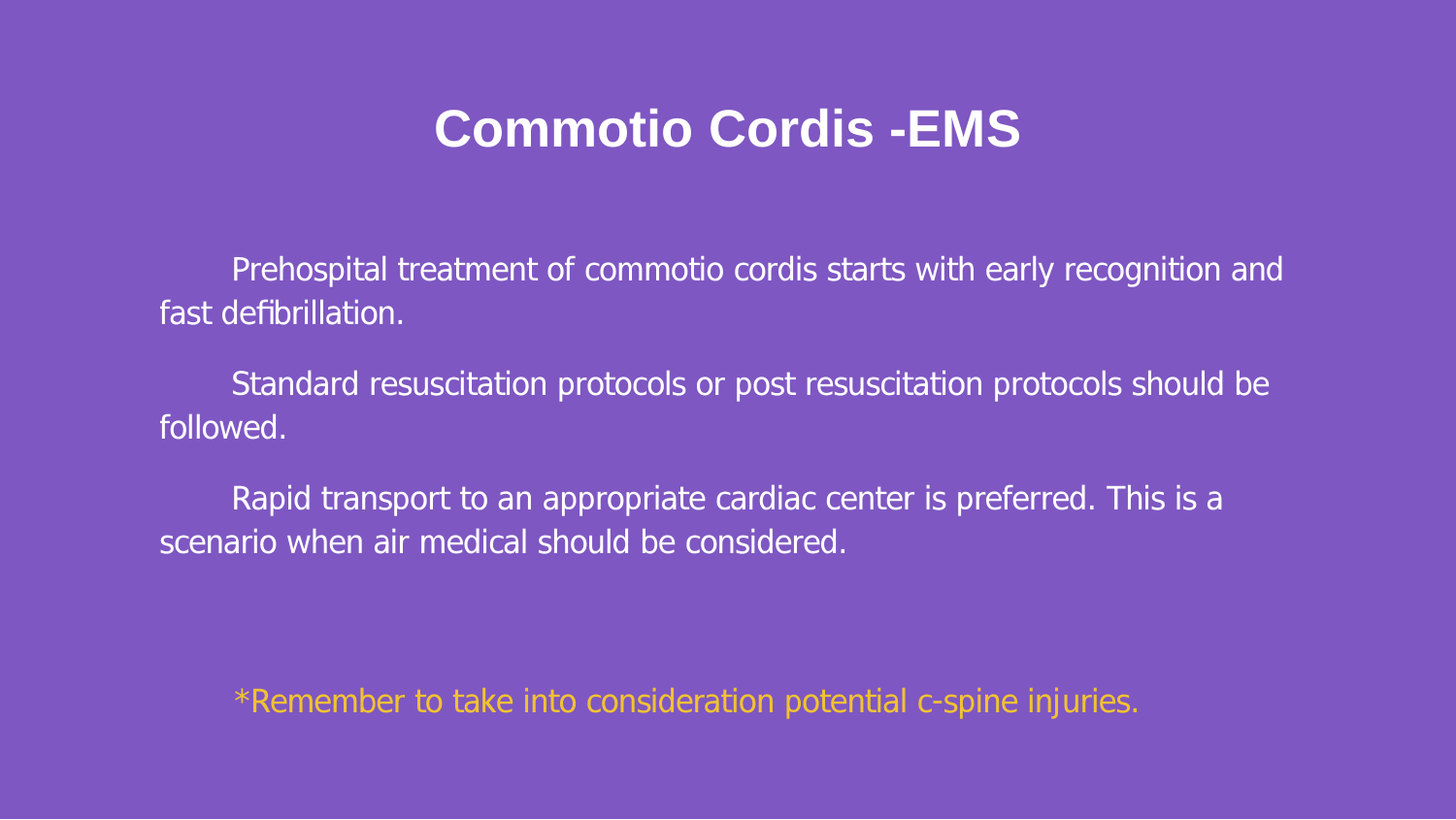

Commotio Cordis -EMS
Prehospital treatment of commotio cordis starts with early recognition and fast defibrillation.
Standard resuscitation protocols or post resuscitation protocols should be followed.
Rapid transport to an appropriate cardiac center is preferred. This is a scenario when air medical should be considered.
*Remember to take into consideration potential c-spine injuries.